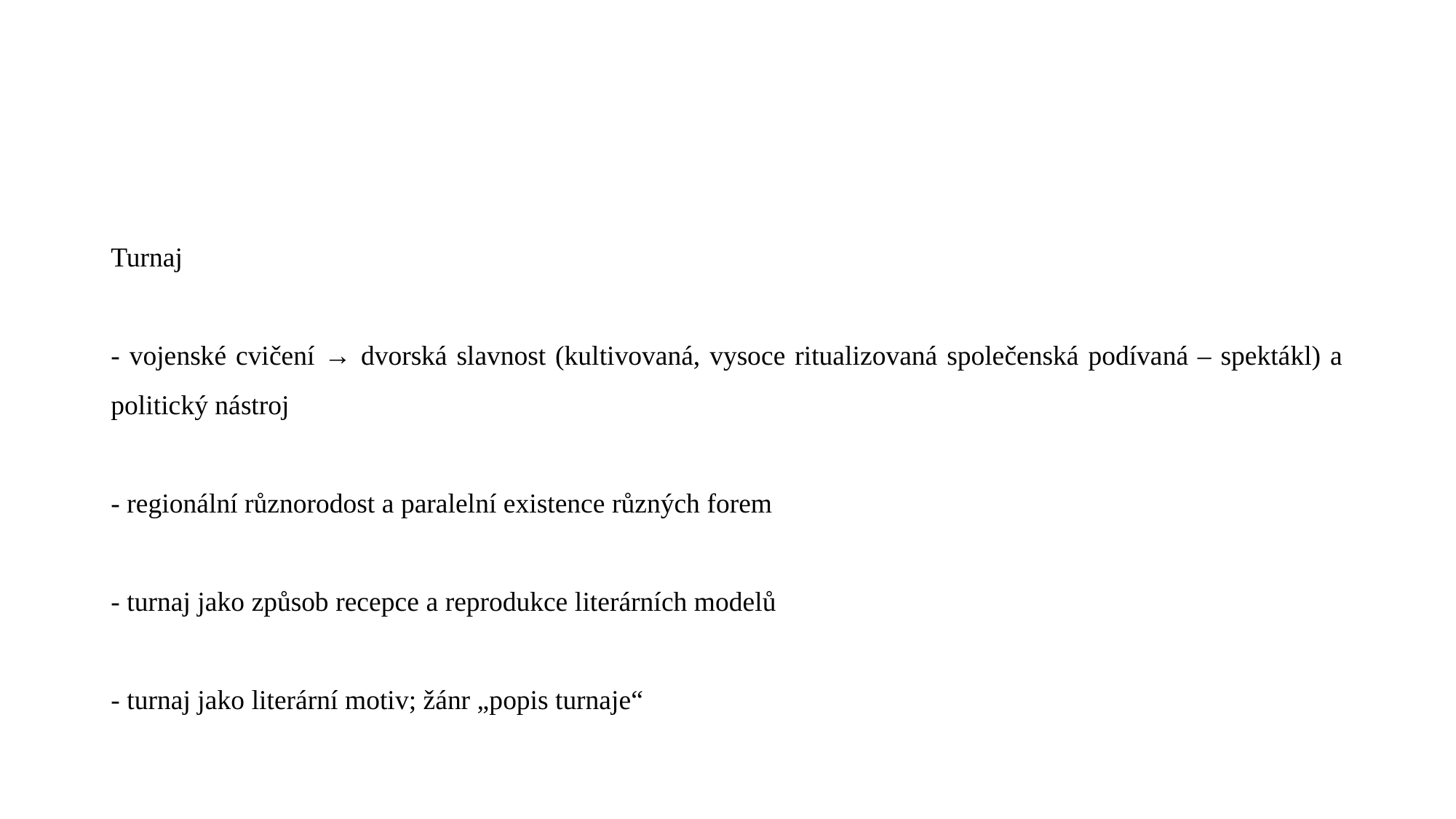

#
Turnaj

- vojenské cvičení → dvorská slavnost (kultivovaná, vysoce ritualizovaná společenská podívaná – spektákl) a politický nástroj

- regionální různorodost a paralelní existence různých forem

- turnaj jako způsob recepce a reprodukce literárních modelů

- turnaj jako literární motiv; žánr „popis turnaje“